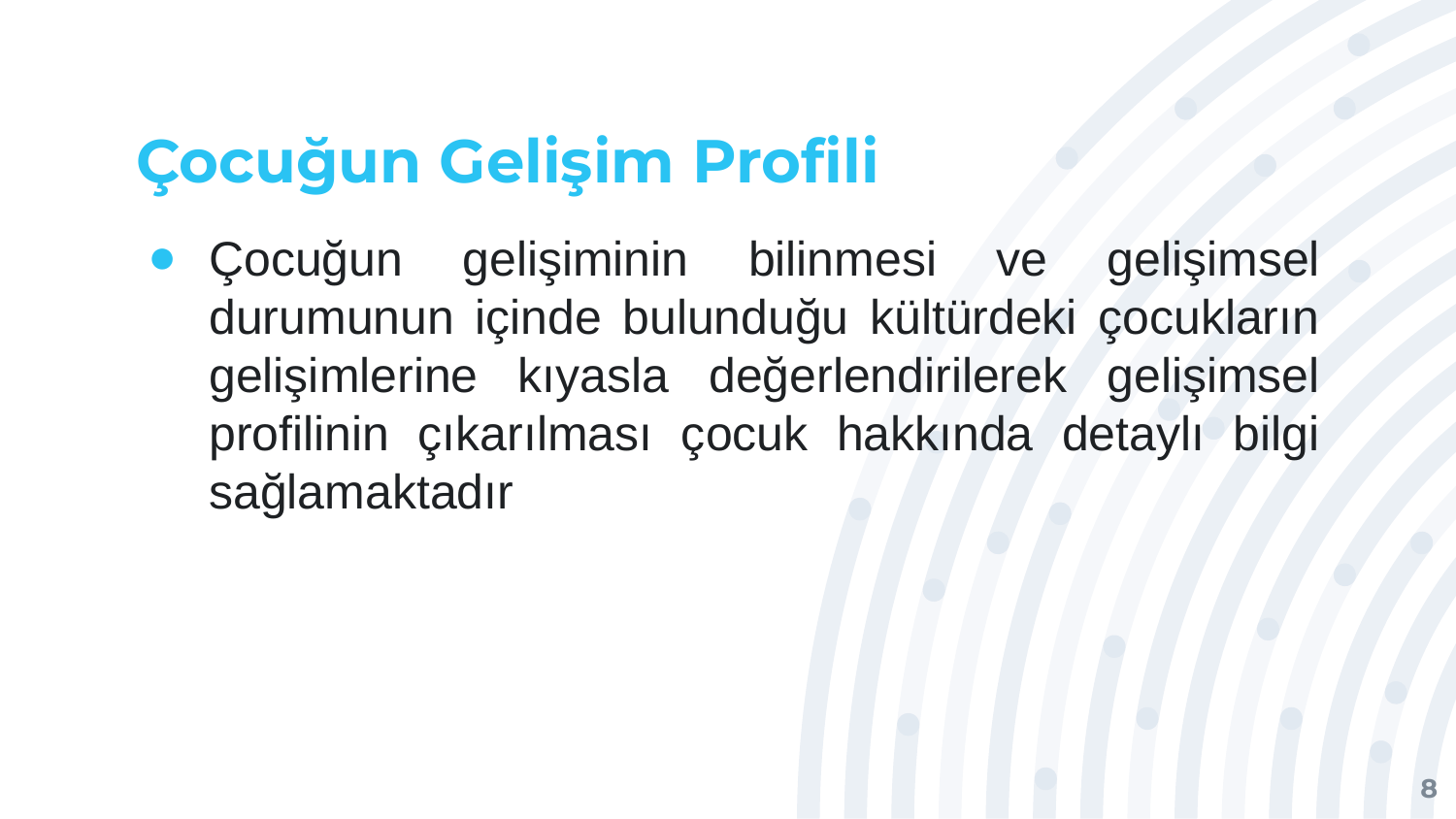

# Çocuğun Gelişim Profili
Çocuğun gelişiminin bilinmesi ve gelişimsel durumunun içinde bulunduğu kültürdeki çocukların gelişimlerine kıyasla değerlendirilerek gelişimsel profilinin çıkarılması çocuk hakkında detaylı bilgi sağlamaktadır
8